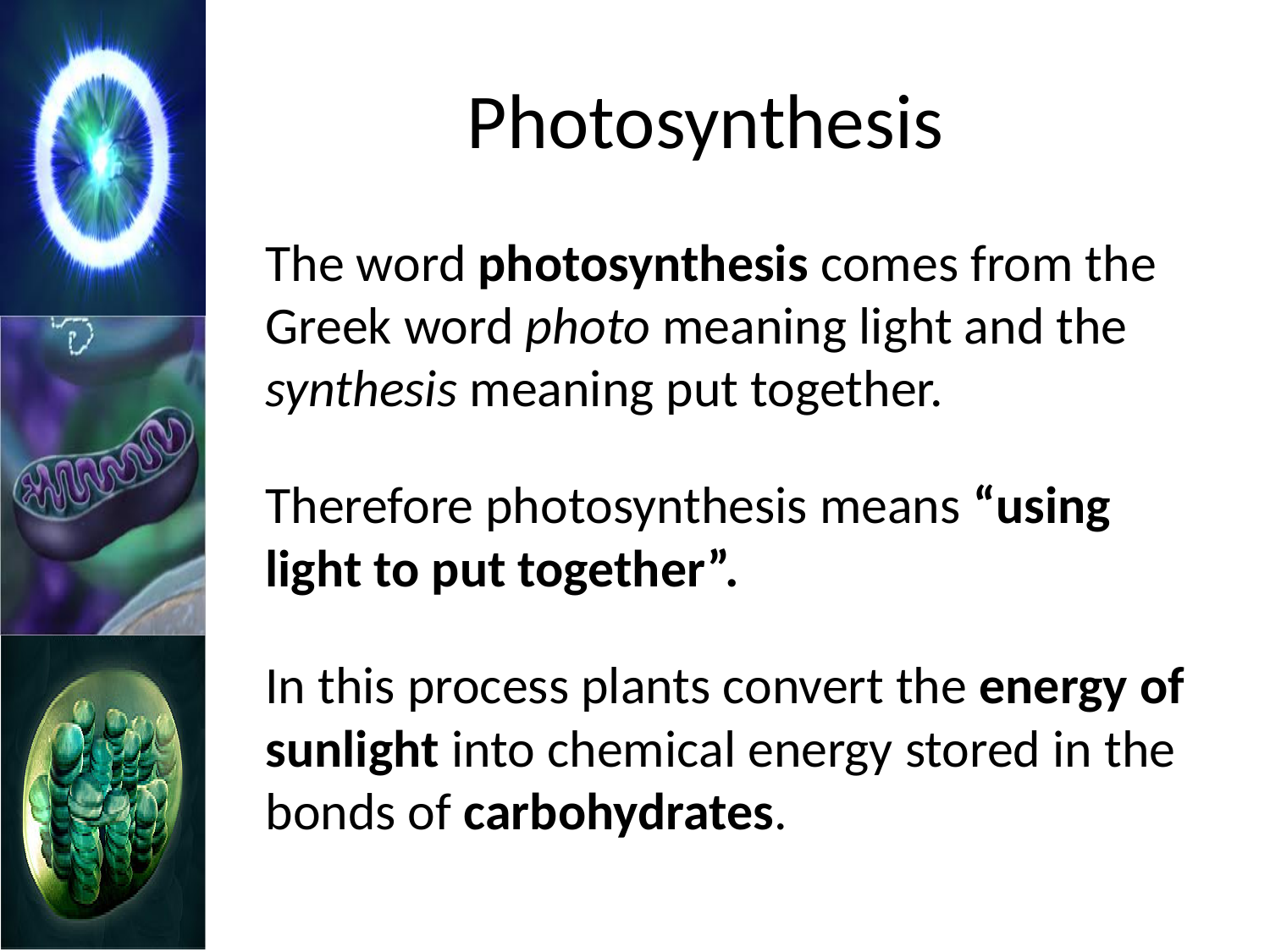

# Photosynthesis
 	The word photosynthesis comes from the Greek word photo meaning light and the synthesis meaning put together.

	Therefore photosynthesis means “using light to put together”.

	In this process plants convert the energy of sunlight into chemical energy stored in the bonds of carbohydrates.